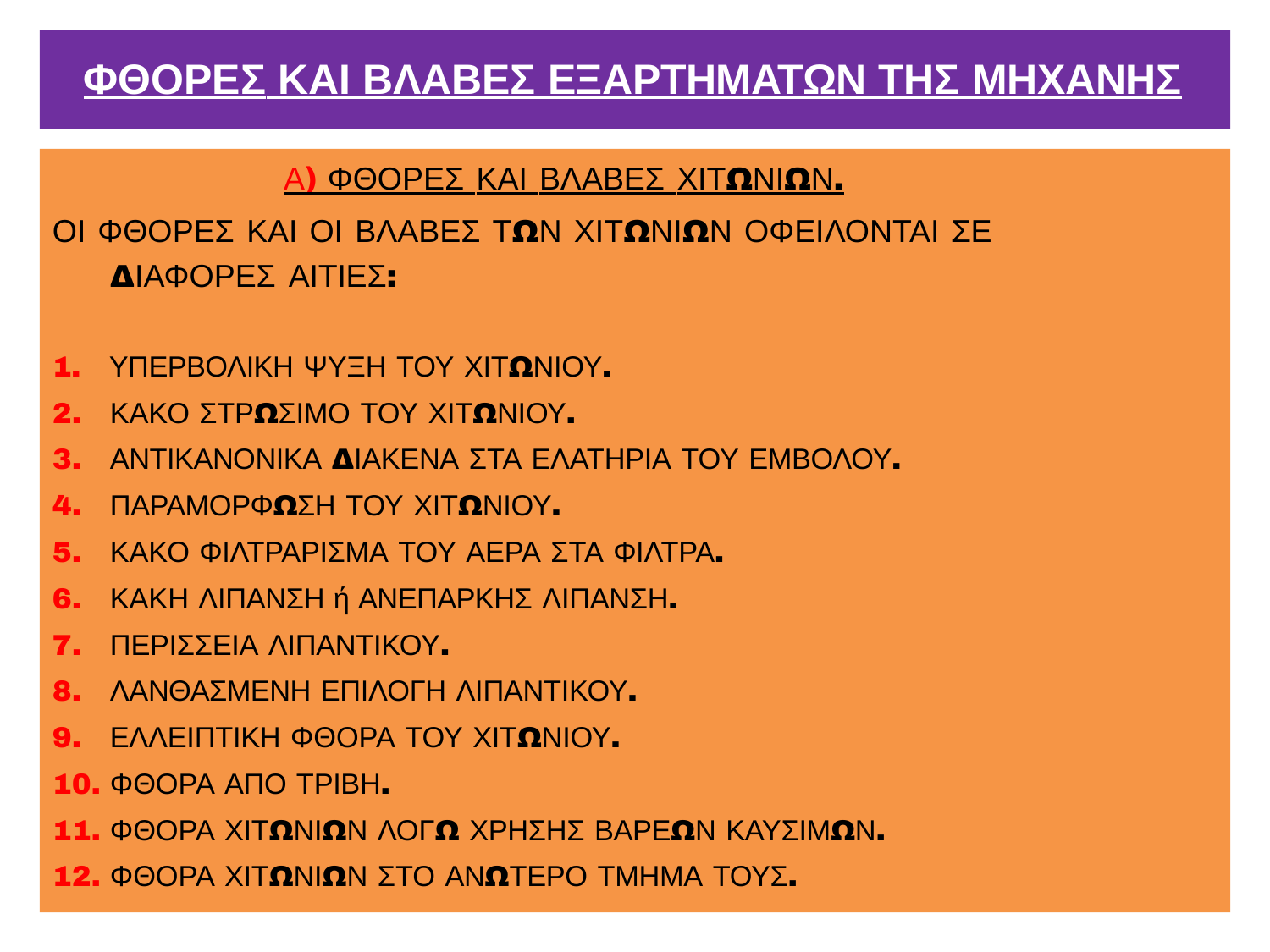

# ΦΘΟΡΕΣ ΚΑΙ ΒΛΑΒΕΣ ΕΞΑΡΤΗΜΑΤΩΝ ΤΗΣ ΜΗΧΑΝΗΣ

Α) ΦΘΟΡΕΣ ΚΑΙ ΒΛΑΒΕΣ ΧΙΤΩΝΙΩΝ.
ΟΙ ΦΘΟΡΕΣ ΚΑΙ ΟΙ ΒΛΑΒΕΣ ΤΩΝ ΧΙΤΩΝΙΩΝ ΟΦΕΙΛΟΝΤΑΙ ΣΕ ΔΙΑΦΟΡΕΣ ΑΙΤΙΕΣ:

1.   ΥΠΕΡΒΟΛΙΚΗ ΨΥΞΗ ΤΟΥ ΧΙΤΩΝΙΟΥ.
ΚΑΚΟ ΣΤΡΩΣΙΜΟ ΤΟΥ ΧΙΤΩΝΙΟΥ.
ΑΝΤΙΚΑΝΟΝΙΚΑ ΔΙΑΚΕΝΑ ΣΤΑ ΕΛΑΤΗΡΙΑ ΤΟΥ ΕΜΒΟΛΟΥ.
ΠΑΡΑΜΟΡΦΩΣΗ ΤΟΥ ΧΙΤΩΝΙΟΥ.
ΚΑΚΟ ΦΙΛΤΡΑΡΙΣΜΑ ΤΟΥ ΑΕΡΑ ΣΤΑ ΦΙΛΤΡΑ.
ΚΑΚΗ ΛΙΠΑΝΣΗ ή ΑΝΕΠΑΡΚΗΣ ΛΙΠΑΝΣΗ.
ΠΕΡΙΣΣΕΙΑ ΛΙΠΑΝΤΙΚΟΥ.
ΛΑΝΘΑΣΜΕΝΗ ΕΠΙΛΟΓΗ ΛΙΠΑΝΤΙΚΟΥ.
ΕΛΛΕΙΠΤΙΚΗ ΦΘΟΡΑ ΤΟΥ ΧΙΤΩΝΙΟΥ.
ΦΘΟΡΑ ΑΠΟ ΤΡΙΒΗ.
ΦΘΟΡΑ ΧΙΤΩΝΙΩΝ ΛΟΓΩ ΧΡΗΣΗΣ ΒΑΡΕΩΝ ΚΑΥΣΙΜΩΝ.
ΦΘΟΡΑ ΧΙΤΩΝΙΩΝ ΣΤΟ ΑΝΩΤΕΡΟ ΤΜΗΜΑ ΤΟΥΣ.